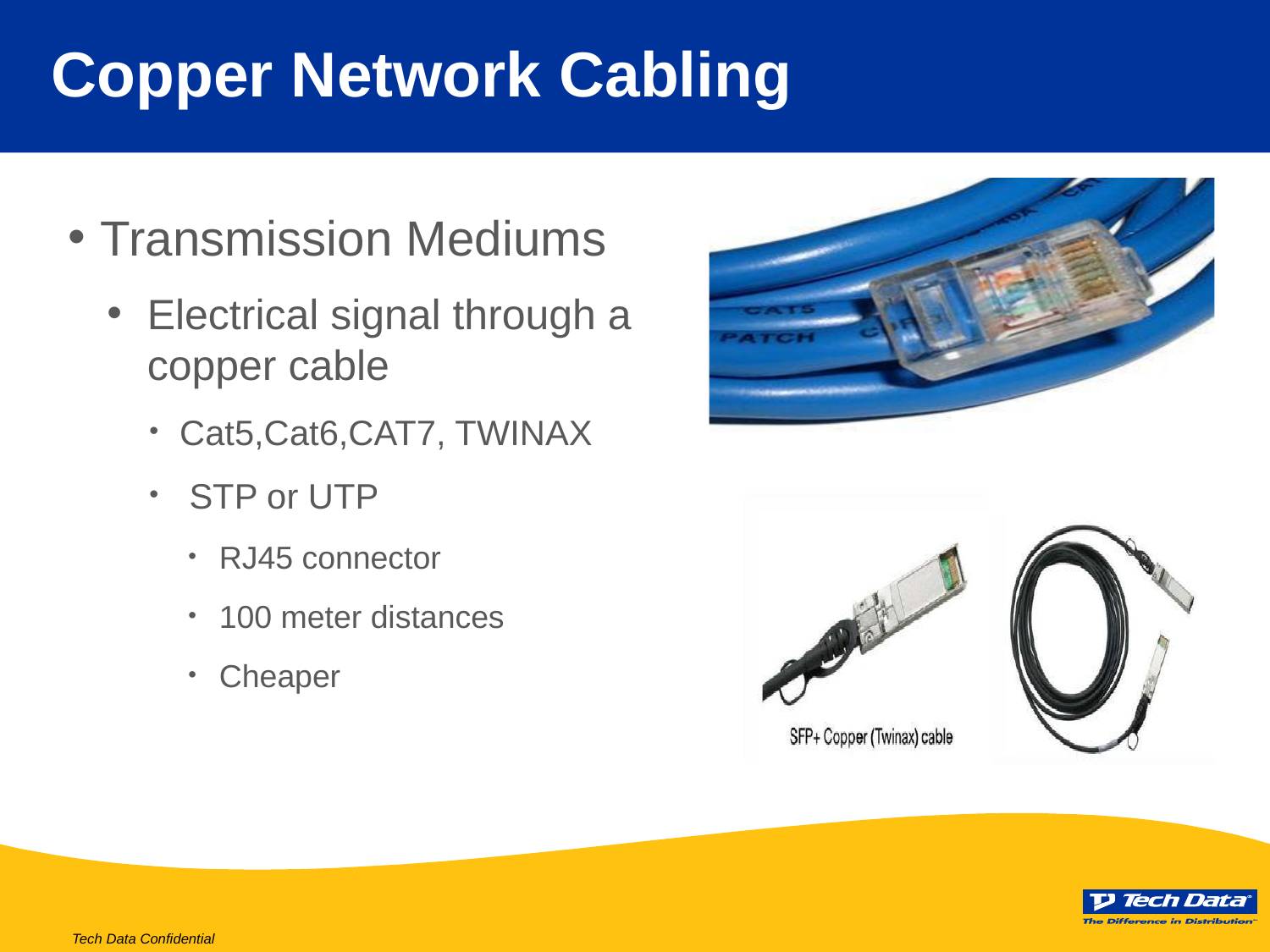

# Copper Network Cabling

Transmission Mediums
Electrical signal through a copper cable
Cat5,Cat6,CAT7, TWINAX
 STP or UTP
RJ45 connector
100 meter distances
Cheaper